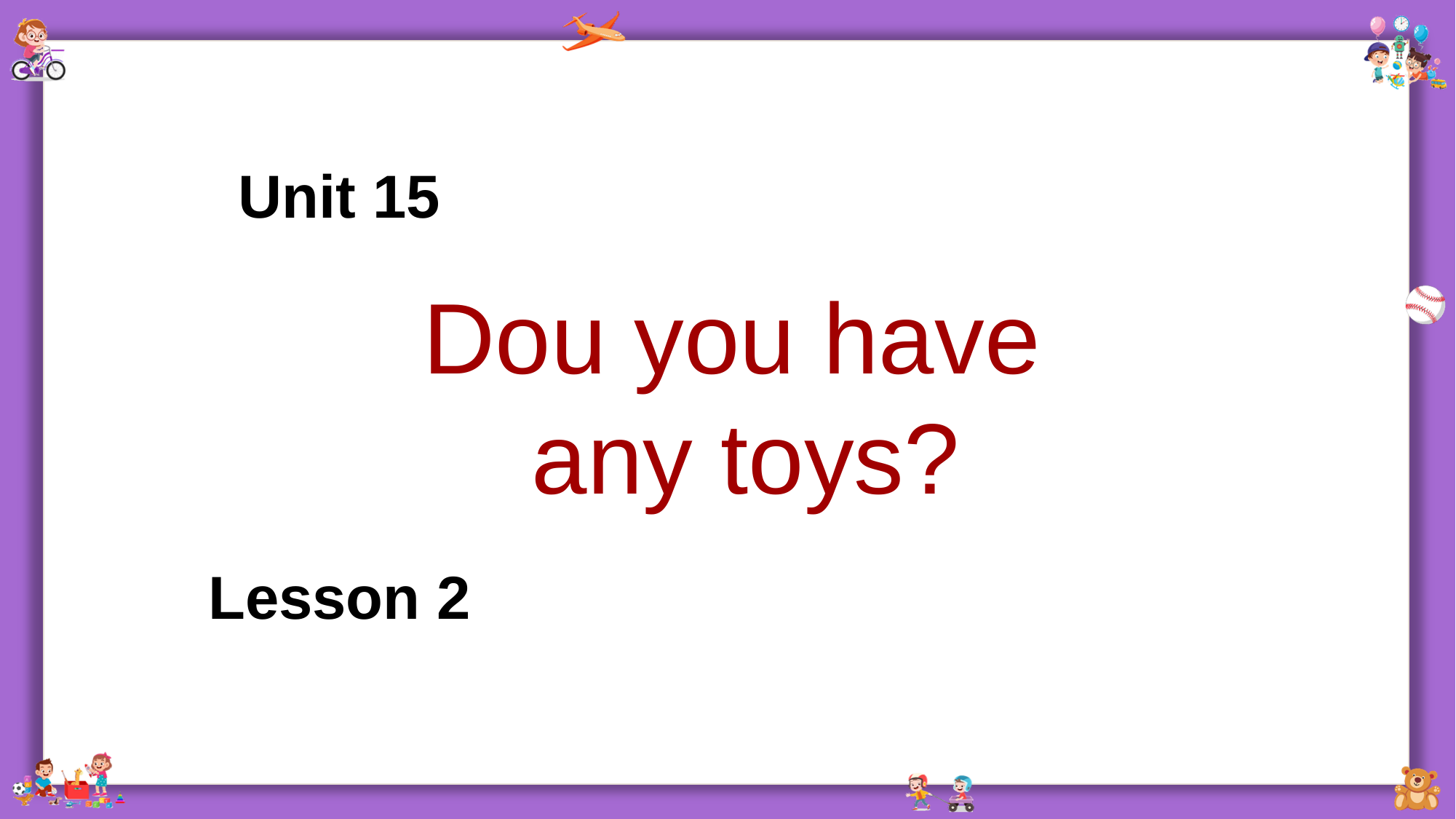

Unit 15
Dou you have
any toys?
Lesson 2